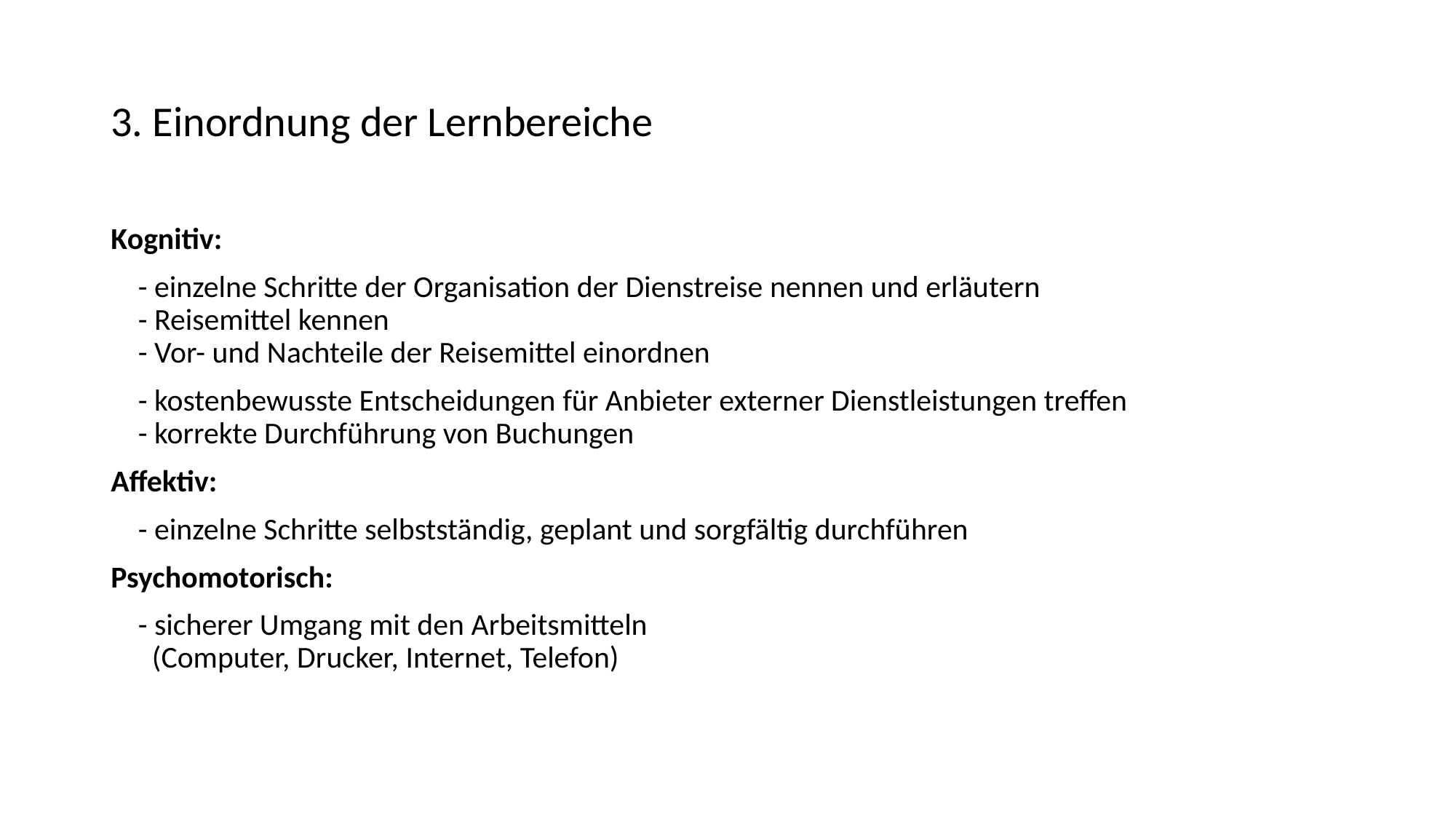

# 3. Einordnung der Lernbereiche
Kognitiv:
	- einzelne Schritte der Organisation der Dienstreise nennen und erläutern
- Reisemittel kennen
- Vor- und Nachteile der Reisemittel einordnen
	- kostenbewusste Entscheidungen für Anbieter externer Dienstleistungen treffen
- korrekte Durchführung von Buchungen
Affektiv:
	- einzelne Schritte selbstständig, geplant und sorgfältig durchführen
Psychomotorisch:
	- sicherer Umgang mit den Arbeitsmitteln
  (Computer, Drucker, Internet, Telefon)